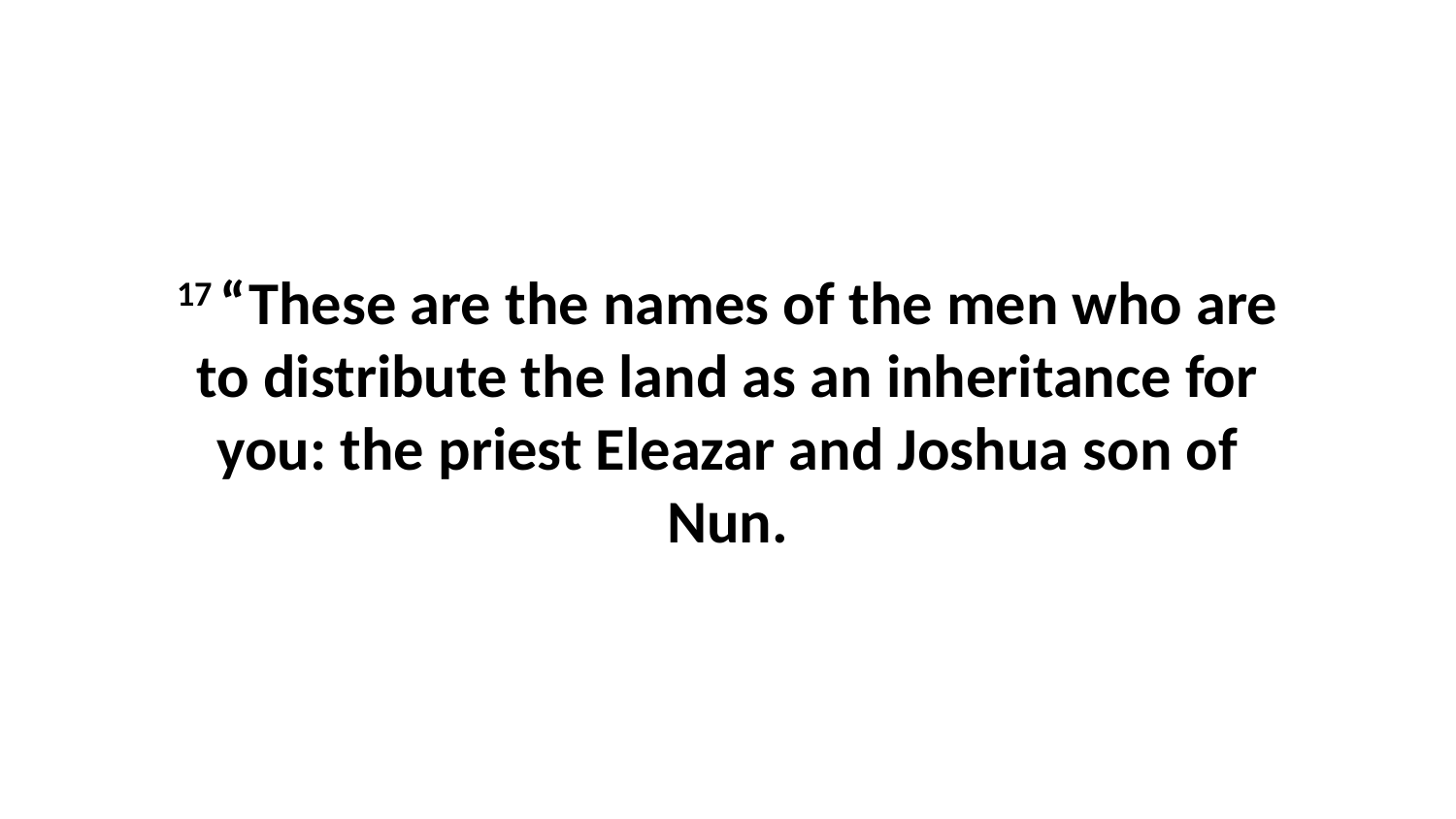

17 “These are the names of the men who are to distribute the land as an inheritance for you: the priest Eleazar and Joshua son of Nun.